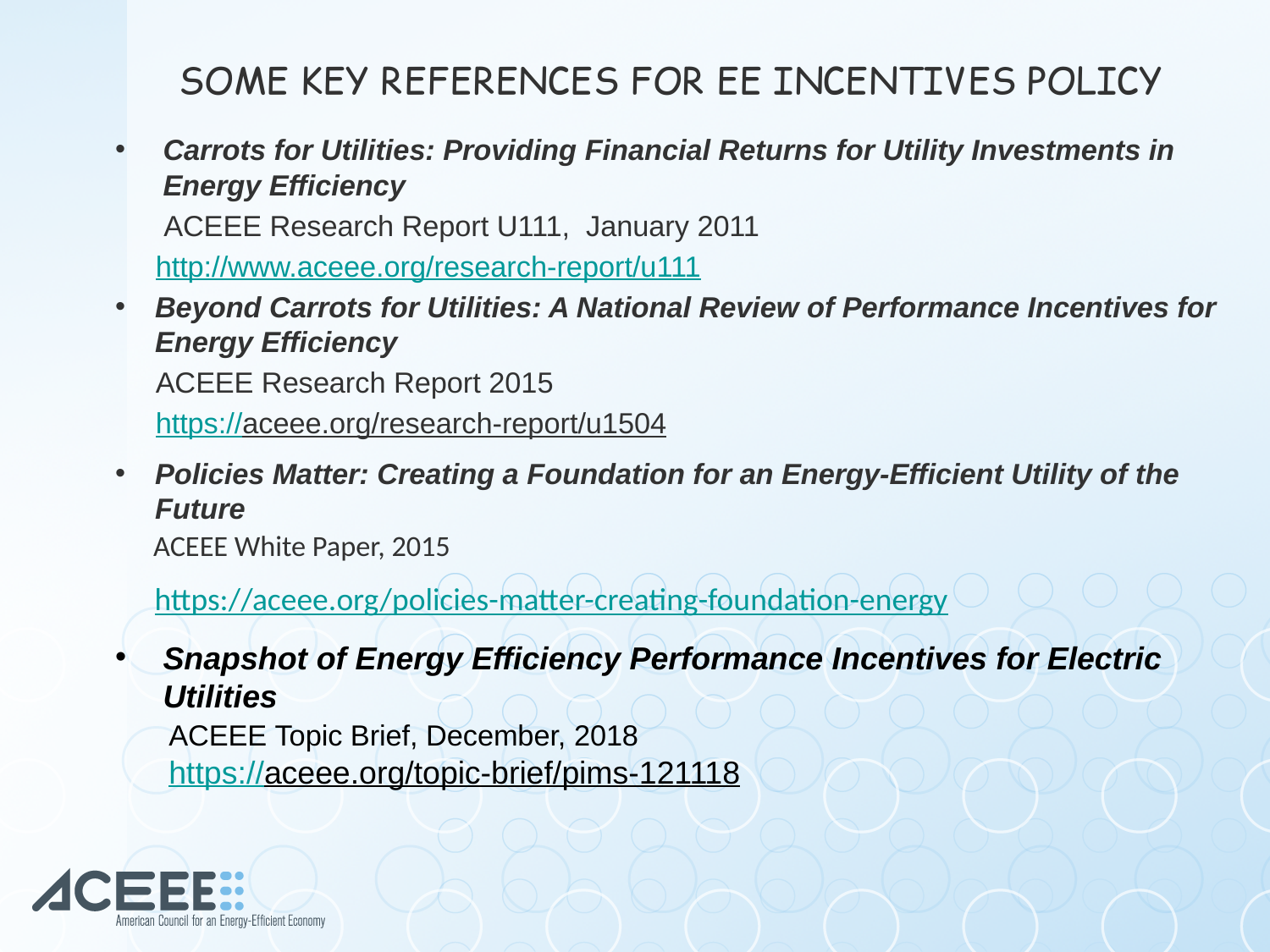

SOME KEY REFERENCES FOR EE INCENTIVES POLICY
Carrots for Utilities: Providing Financial Returns for Utility Investments in Energy Efficiency
      ACEEE Research Report U111,  January 2011
     http://www.aceee.org/research-report/u111
Beyond Carrots for Utilities: A National Review of Performance Incentives for Energy Efficiency
     ACEEE Research Report 2015
     https://aceee.org/research-report/u1504

Policies Matter: Creating a Foundation for an Energy-Efficient Utility of the Future
      ACEEE White Paper, 2015
      https://aceee.org/policies-matter-creating-foundation-energy
Snapshot of Energy Efficiency Performance Incentives for Electric Utilities
      aceee Topic Brief, December, 2018
      https://aceee.org/topic-brief/pims-121118